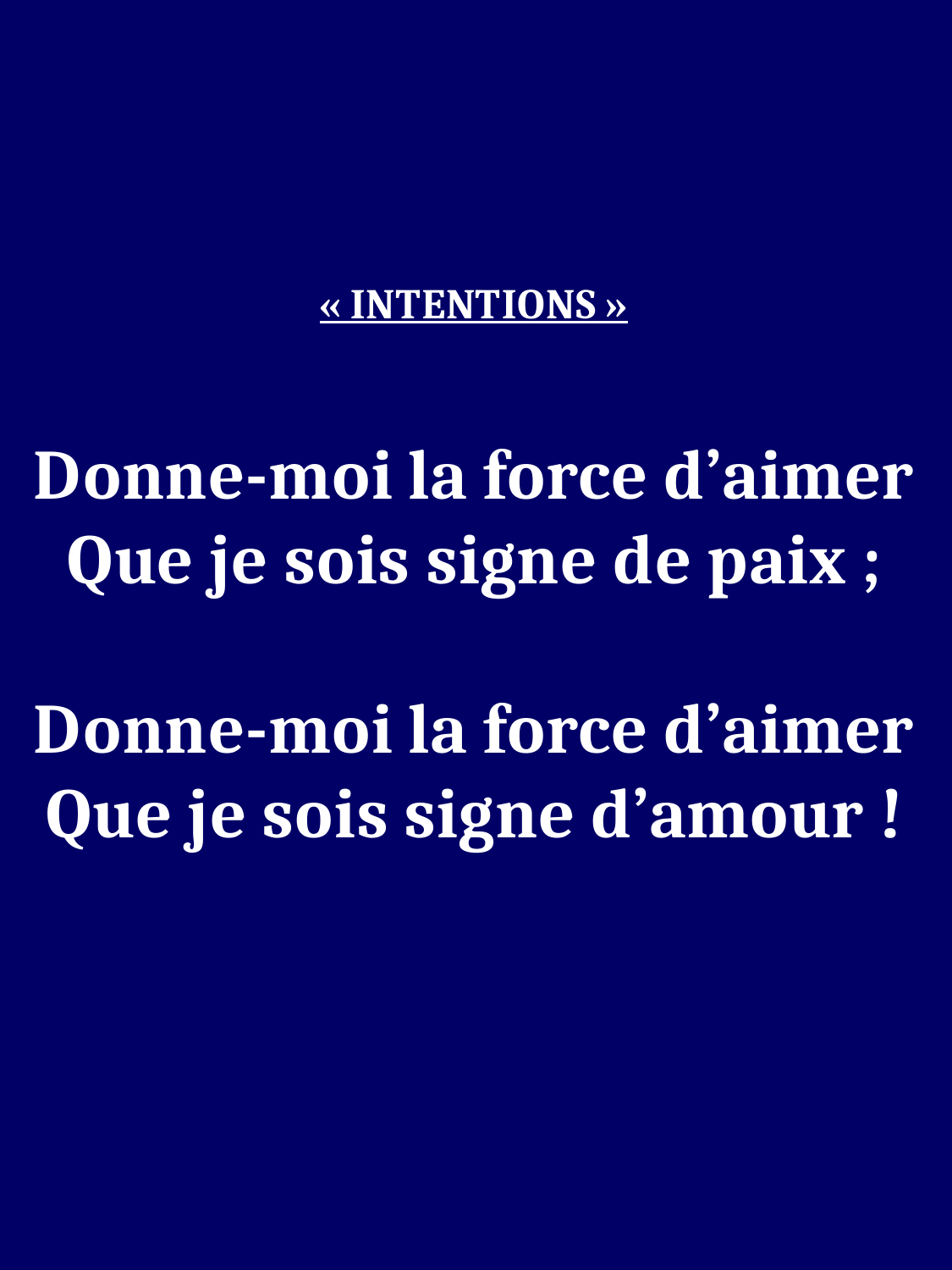

« INTENTIONS »

Donne-moi la force d’aimer
Que je sois signe de paix ;

Donne-moi la force d’aimer
Que je sois signe d’amour !